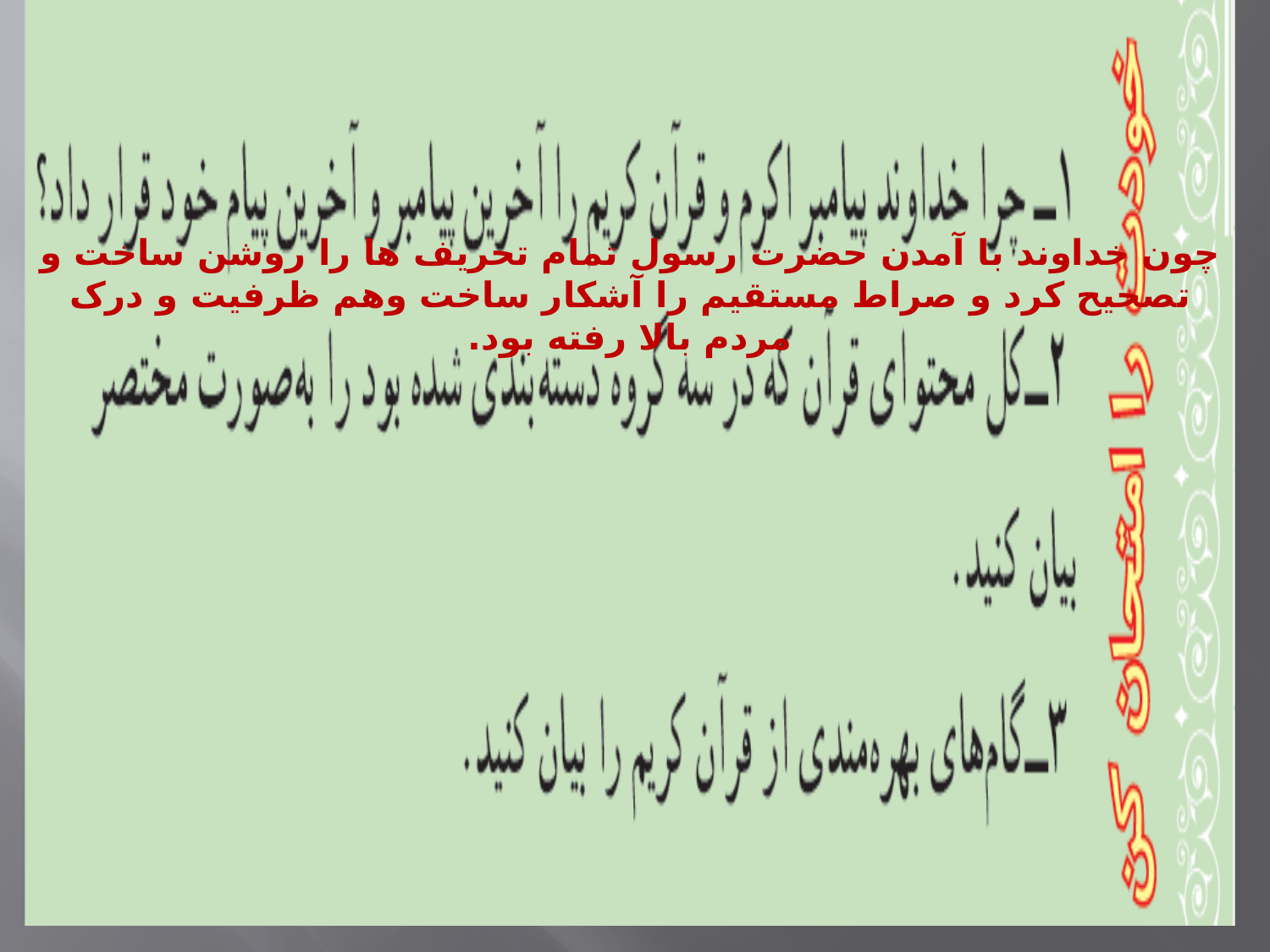

# چون خداوند با آمدن حضرت رسول تمام تحریف ها را روشن ساخت و تصحیح کرد و صراط مستقیم را آشکار ساخت وهم ظرفیت و درک مردم بالا رفته بود.